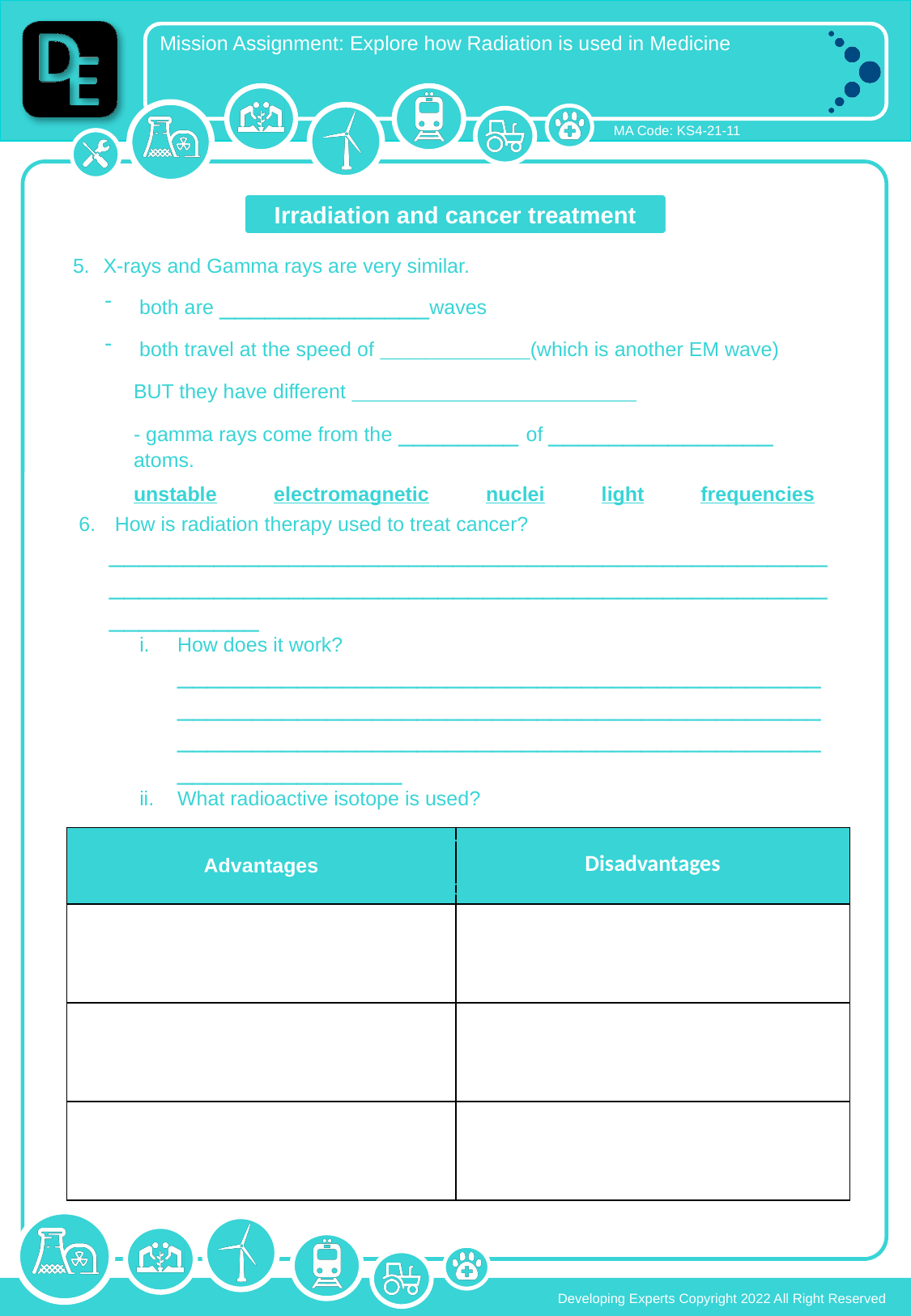

Irradiation and cancer treatment
X-rays and Gamma rays are very similar.
 both are ______________waves
 both travel at the speed of __________(which is another EM wave)
BUT they have different ___________________
- gamma rays come from the ________ of _______________ atoms.
unstable          electromagnetic          nuclei          light          frequencies
 How is radiation therapy used to treat cancer?      __________________________________________________________________________________________________________
How does it work?                                             ________________________________________________________________________________________________________________________________________________
What radioactive isotope is used?          ________________________________________________
Write the advantages and disadvantages of this treatment:-
| Advantages | Disadvantages |
| --- | --- |
|  |  |
|  |  |
|  |  |